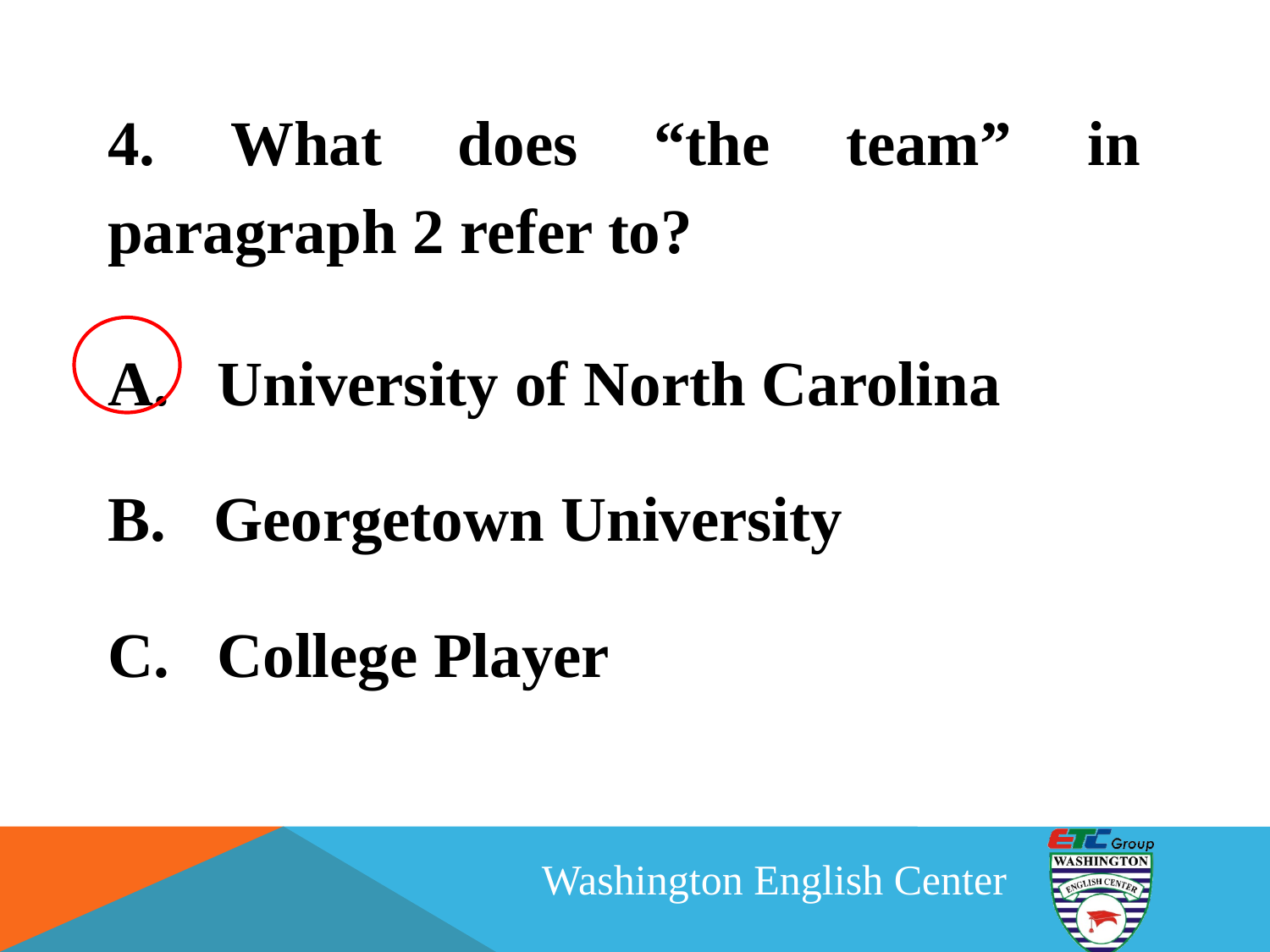

4. What does “the team” in paragraph 2 refer to?
A.   University of North Carolina
B.   Georgetown University
C.   College Player